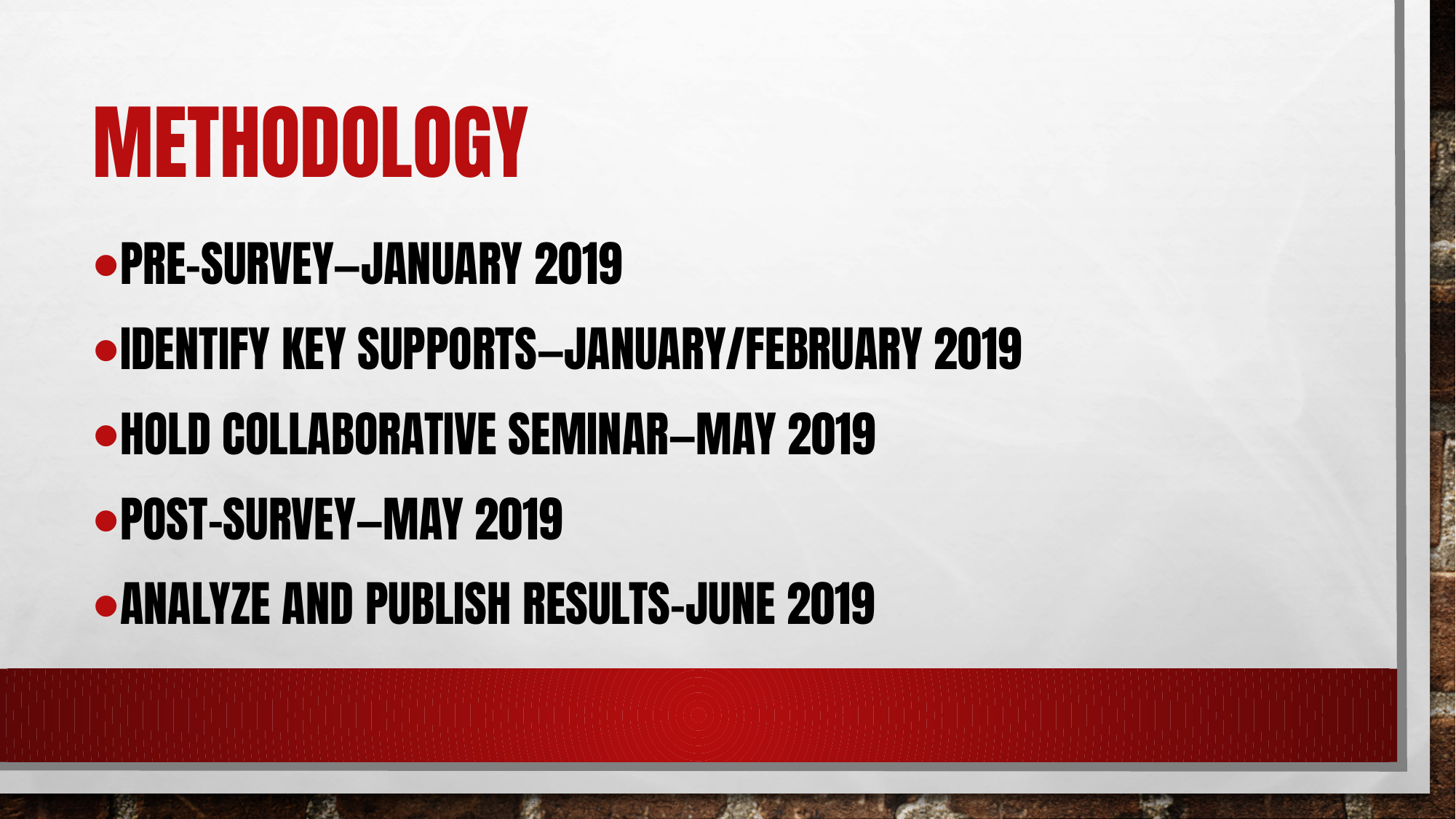

# Methodology
Pre-survey—January 2019
Identify key supports—January/february 2019
Hold collaborative seminar—May 2019
Post-survey—May 2019
Analyze and publish results-June 2019